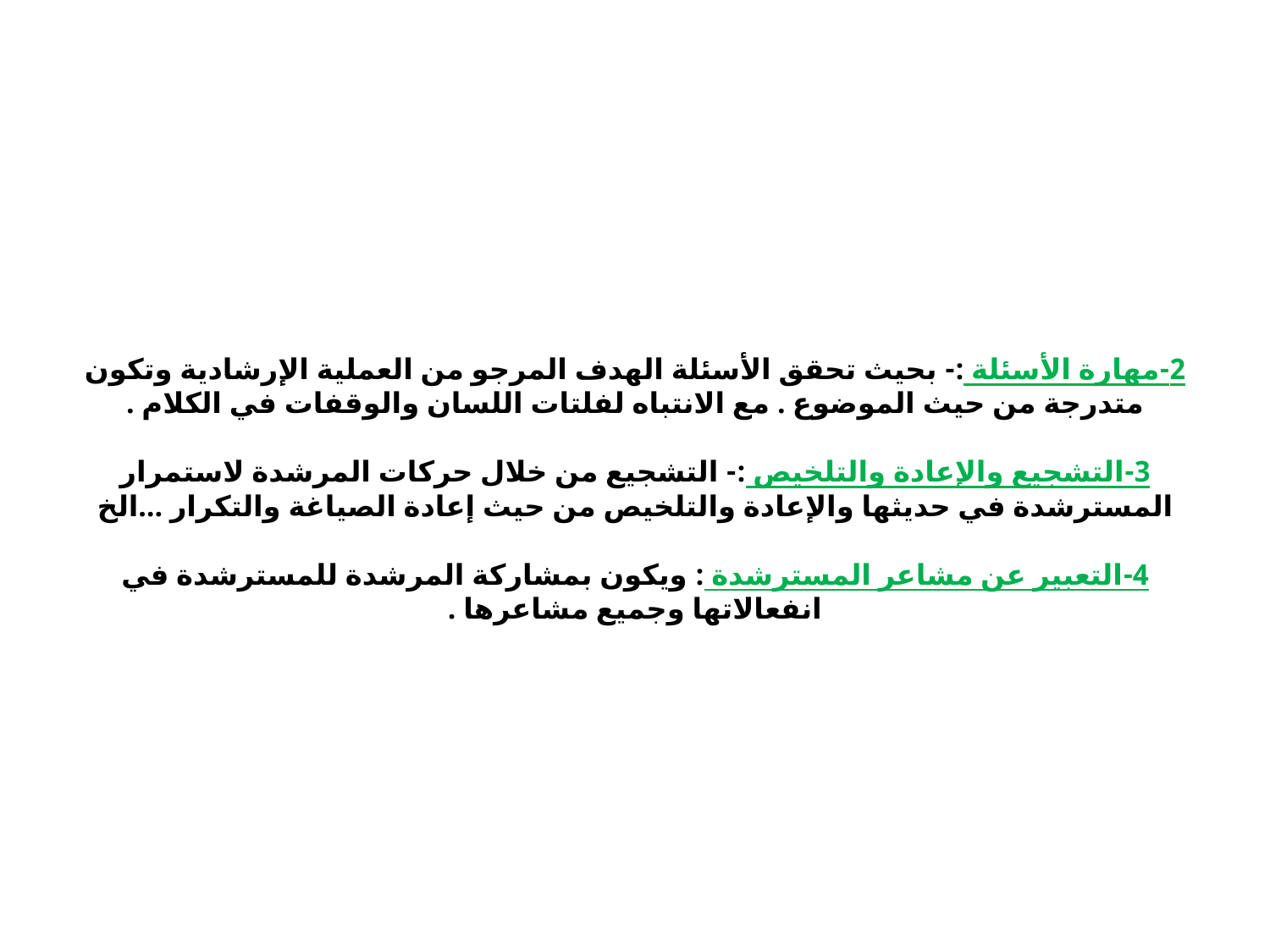

# 2-مهارة الأسئلة :- بحيث تحقق الأسئلة الهدف المرجو من العملية الإرشادية وتكون متدرجة من حيث الموضوع . مع الانتباه لفلتات اللسان والوقفات في الكلام .   3-التشجيع والإعادة والتلخيص :- التشجيع من خلال حركات المرشدة لاستمرار المسترشدة في حديثها والإعادة والتلخيص من حيث إعادة الصياغة والتكرار …الخ   4-التعبير عن مشاعر المسترشدة : ويكون بمشاركة المرشدة للمسترشدة في انفعالاتها وجميع مشاعرها .